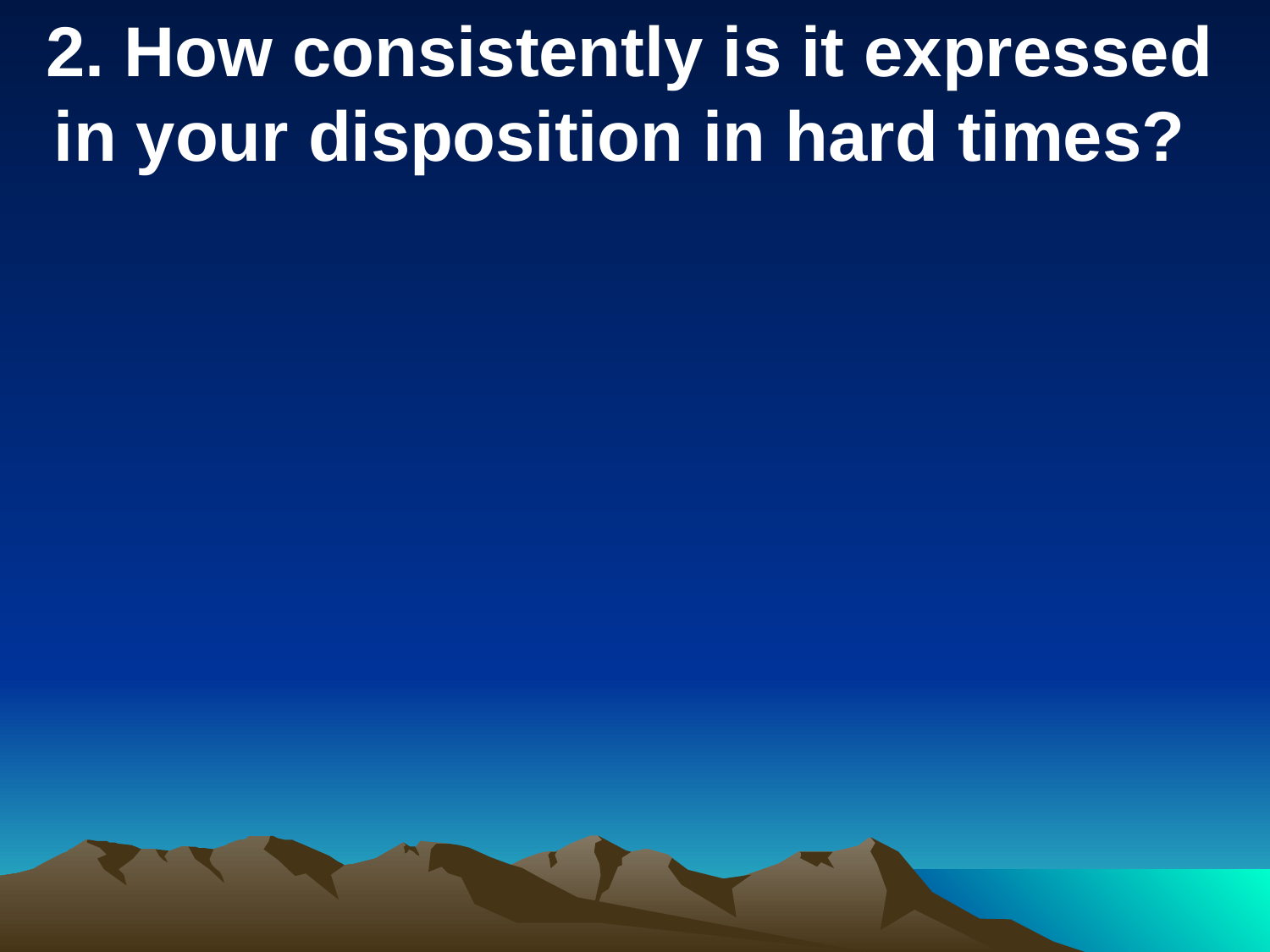

2. How consistently is it expressed in your disposition in hard times?